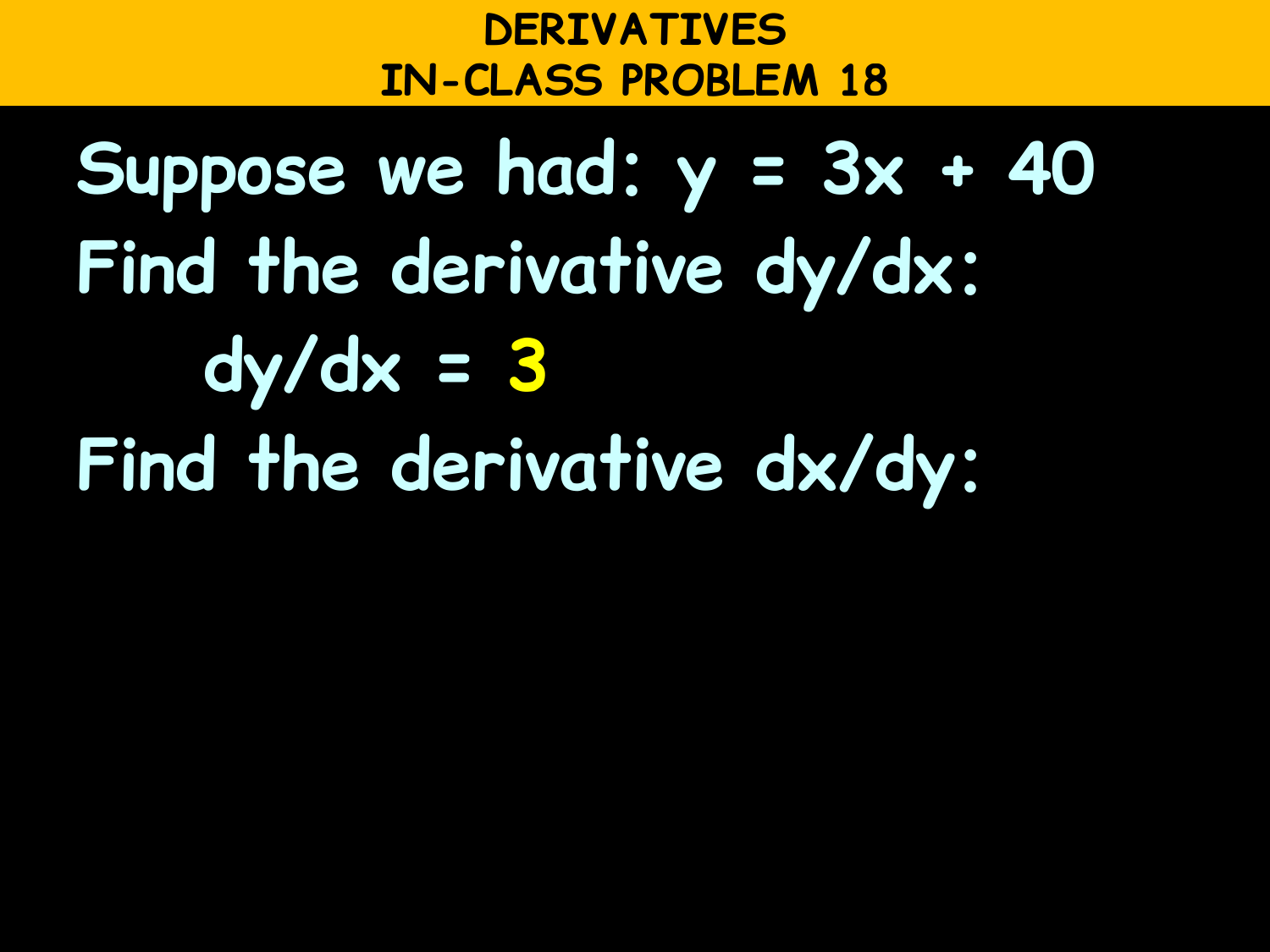

DERIVATIVES
IN-CLASS PROBLEM 18
Suppose we had: y = 3x + 40
Find the derivative dy/dx:
	dy/dx = 3
Find the derivative dx/dy: